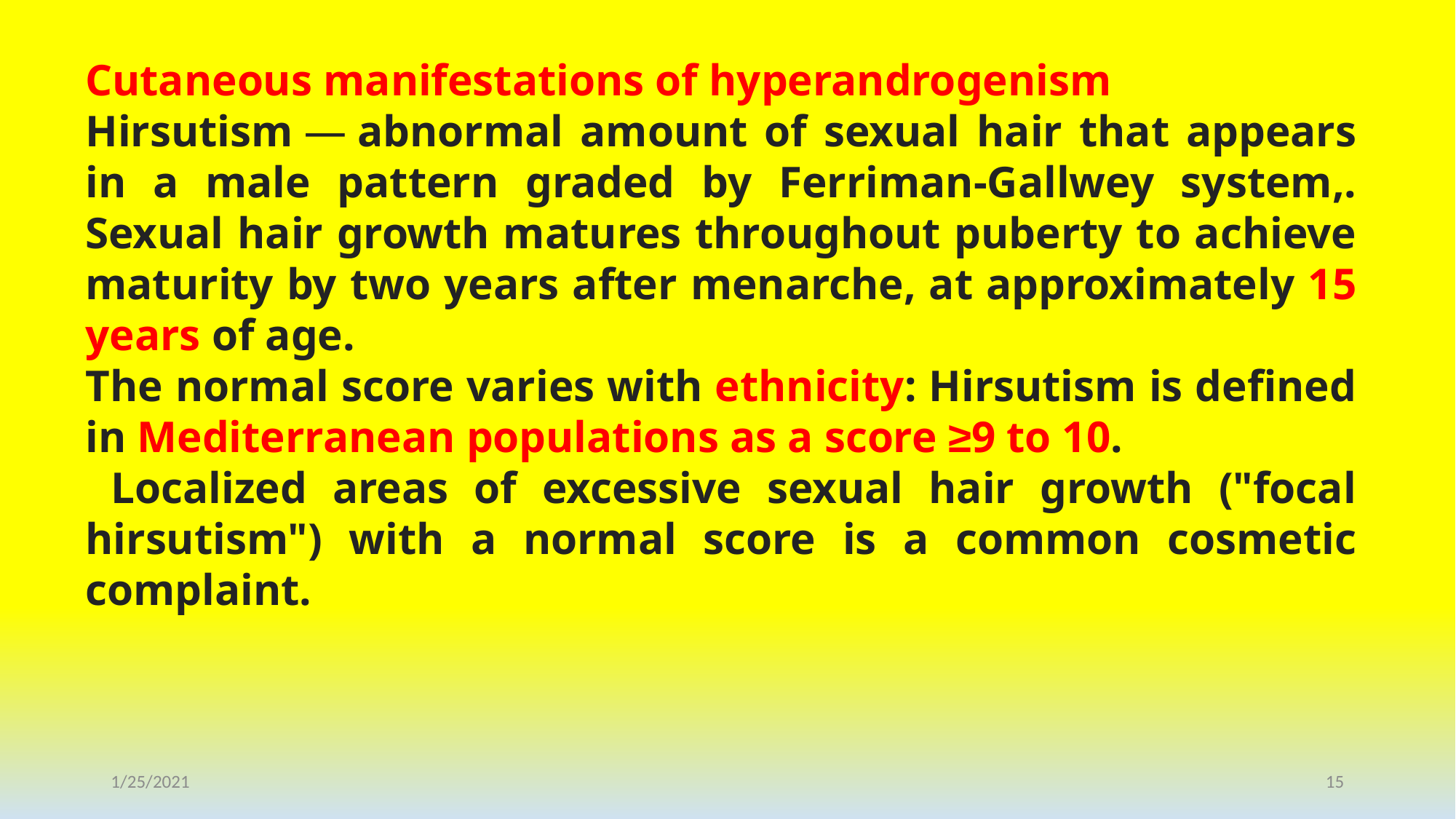

Cutaneous manifestations of hyperandrogenism
Hirsutism — abnormal amount of sexual hair that appears in a male pattern graded by Ferriman-Gallwey system,. Sexual hair growth matures throughout puberty to achieve maturity by two years after menarche, at approximately 15 years of age.
The normal score varies with ethnicity: Hirsutism is defined in Mediterranean populations as a score ≥9 to 10.
 Localized areas of excessive sexual hair growth ("focal hirsutism") with a normal score is a common cosmetic complaint.
1/25/2021
15